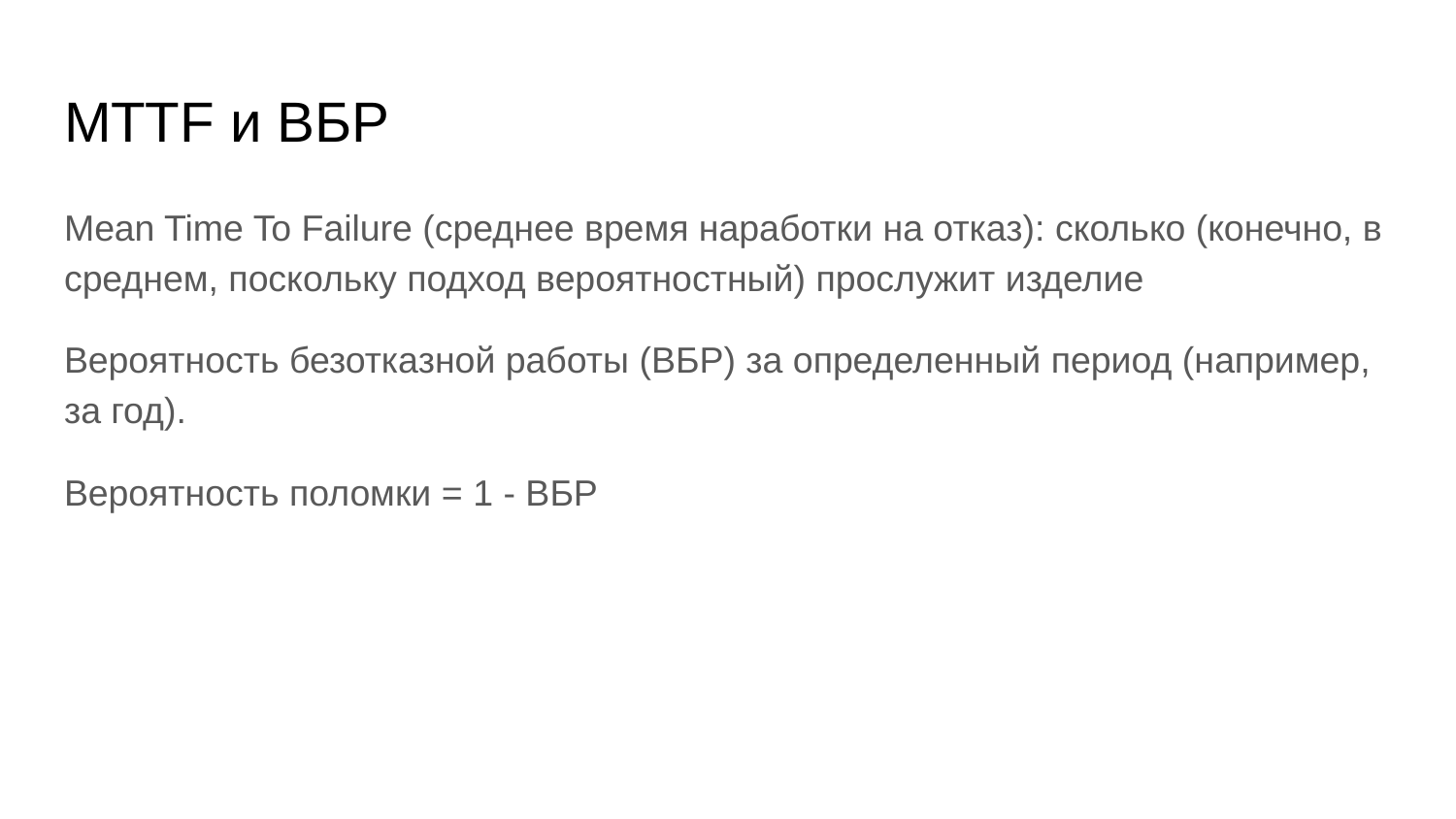

# MTTF и ВБР
Mean Time To Failure (среднее время наработки на отказ): сколько (конечно, в среднем, поскольку подход вероятностный) прослужит изделие
Вероятность безотказной работы (ВБР) за определенный период (например, за год).
Вероятность поломки = 1 - ВБР